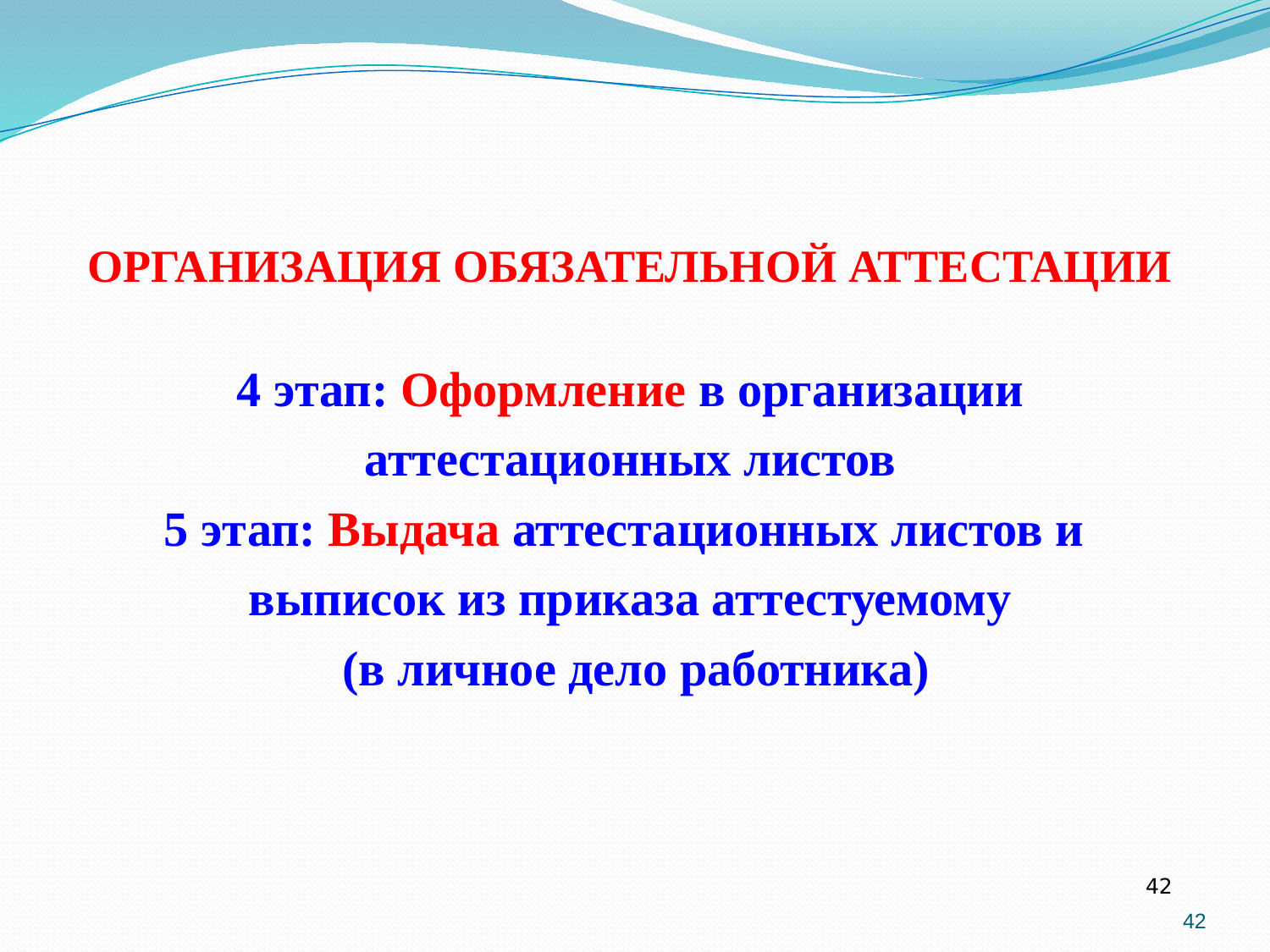

ОРГАНИЗАЦИЯ ОБЯЗАТЕЛЬНОЙ АТТЕСТАЦИИ

4 этап: Оформление в организации
аттестационных листов
5 этап: Выдача аттестационных листов и
выписок из приказа аттестуемому
 (в личное дело работника)
42
42